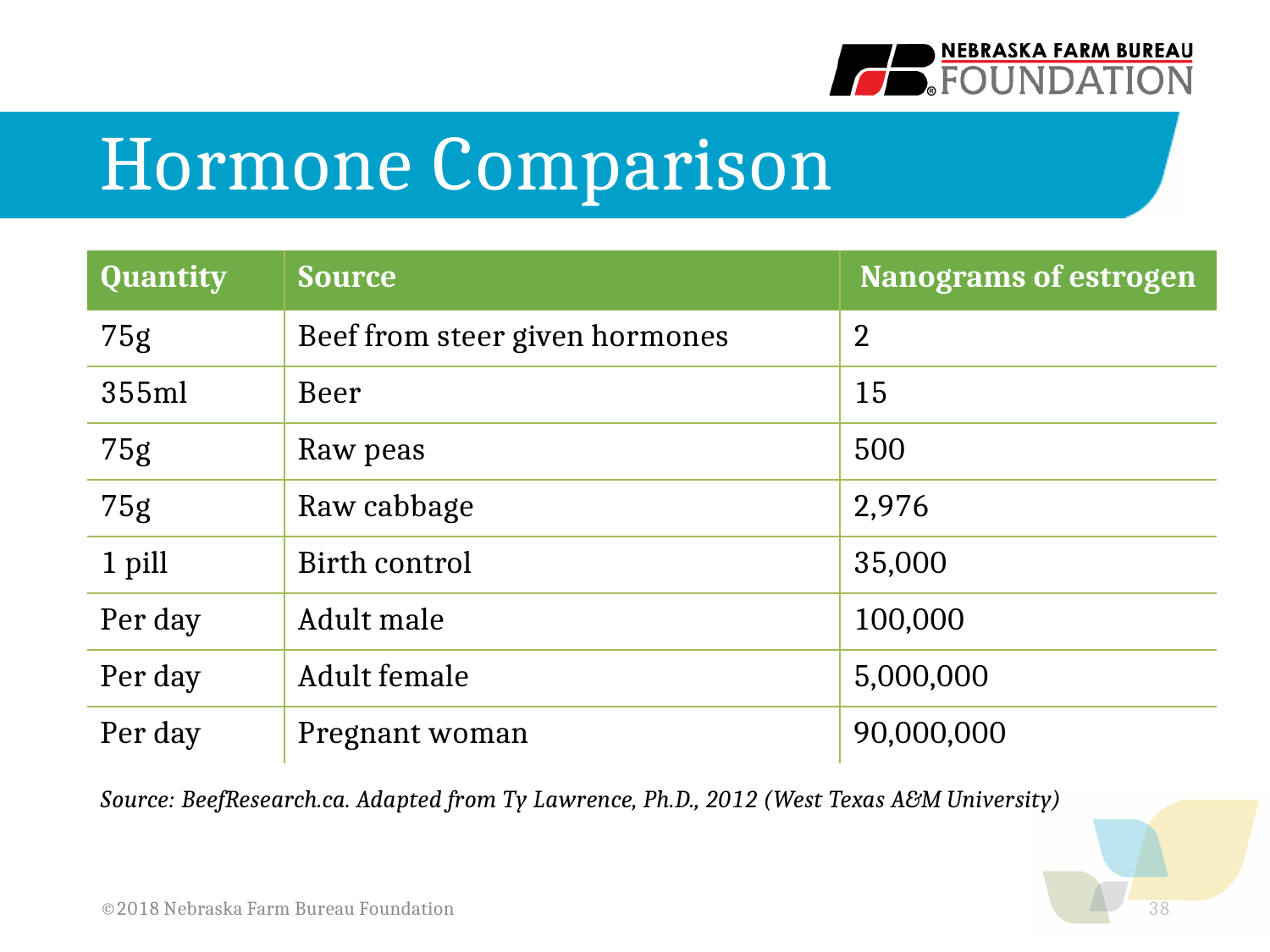

# Hormone Comparison
| Quantity | Source | Nanograms of estrogen |
| --- | --- | --- |
| 75g | Beef from steer given hormones | 2 |
| 355ml | Beer | 15 |
| 75g | Raw peas | 500 |
| 75g | Raw cabbage | 2,976 |
| 1 pill | Birth control | 35,000 |
| Per day | Adult male | 100,000 |
| Per day | Adult female | 5,000,000 |
| Per day | Pregnant woman | 90,000,000 |
Source: BeefResearch.ca. Adapted from Ty Lawrence, Ph.D., 2012 (West Texas A&M University)
©2018 Nebraska Farm Bureau Foundation
38